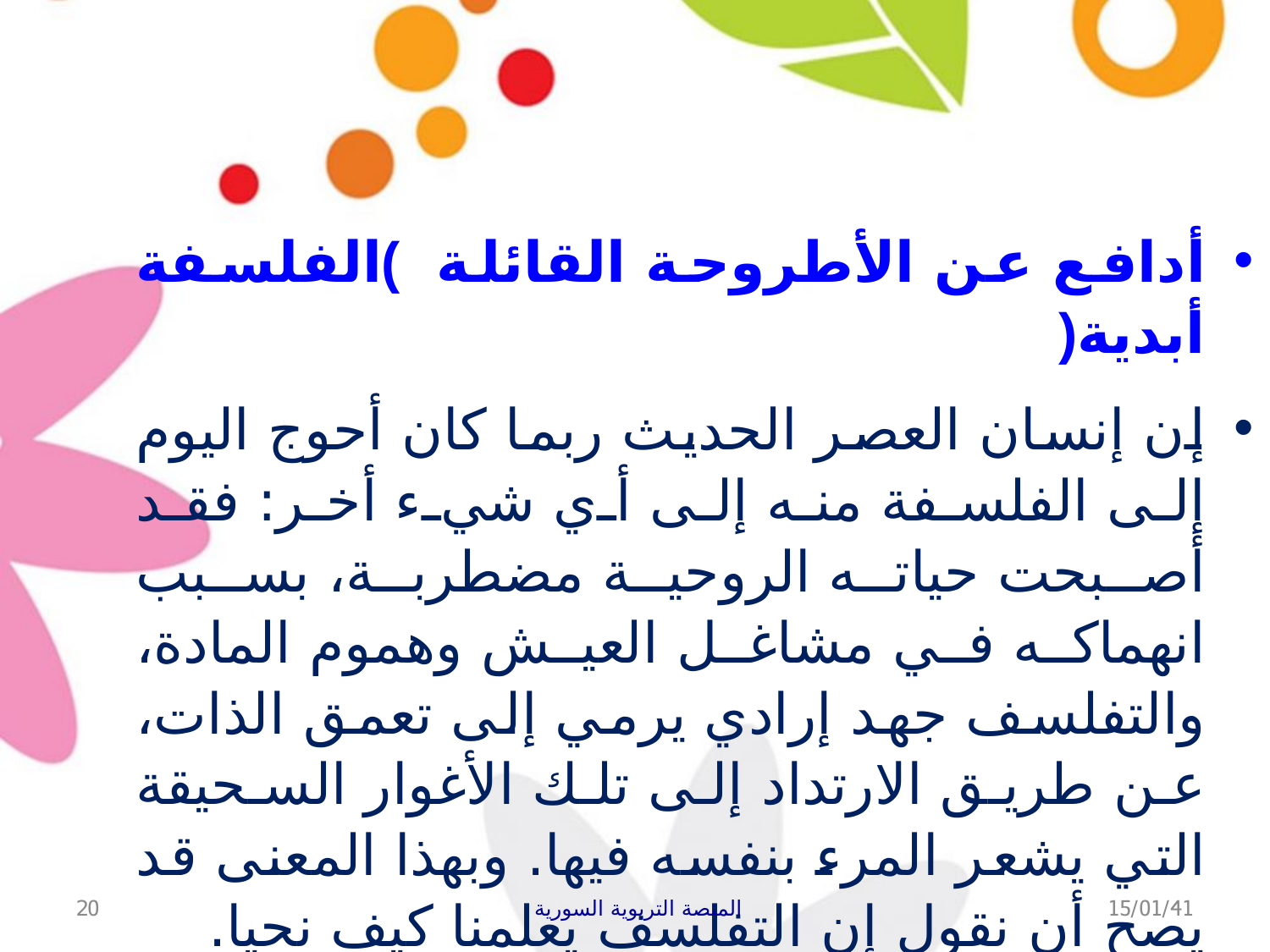

أدافع عن الأطروحة القائلة  )الفلسفة أبدية(
إن إنسان العصر الحديث ربما كان أحوج اليوم إلى الفلسفة منه إلى أي شيء أخر: فقد أصبحت حياته الروحية مضطربة، بسبب انهماكه في مشاغل العيش وهموم المادة، والتفلسف جهد إرادي يرمي إلى تعمق الذات، عن طريق الارتداد إلى تلك الأغوار السحيقة التي يشعر المرء بنفسه فيها. وبهذا المعنى قد يصح أن نقول إن التفلسف يعلمنا كيف نحيا.

20
المنصة التربوية السورية
15/01/41